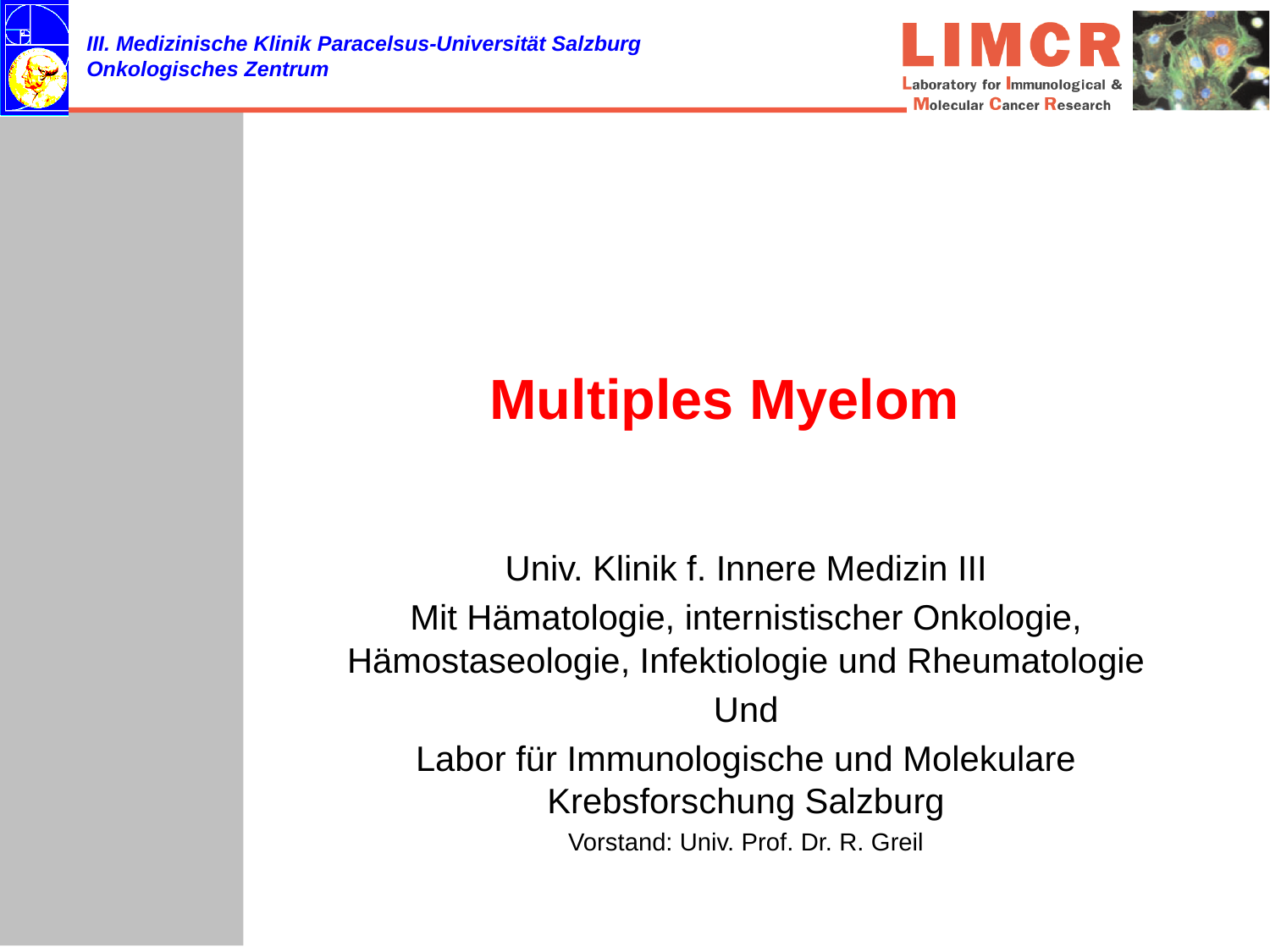

# Multiples Myelom
Univ. Klinik f. Innere Medizin III
Mit Hämatologie, internistischer Onkologie, Hämostaseologie, Infektiologie und Rheumatologie
Und
Labor für Immunologische und Molekulare Krebsforschung Salzburg
Vorstand: Univ. Prof. Dr. R. Greil